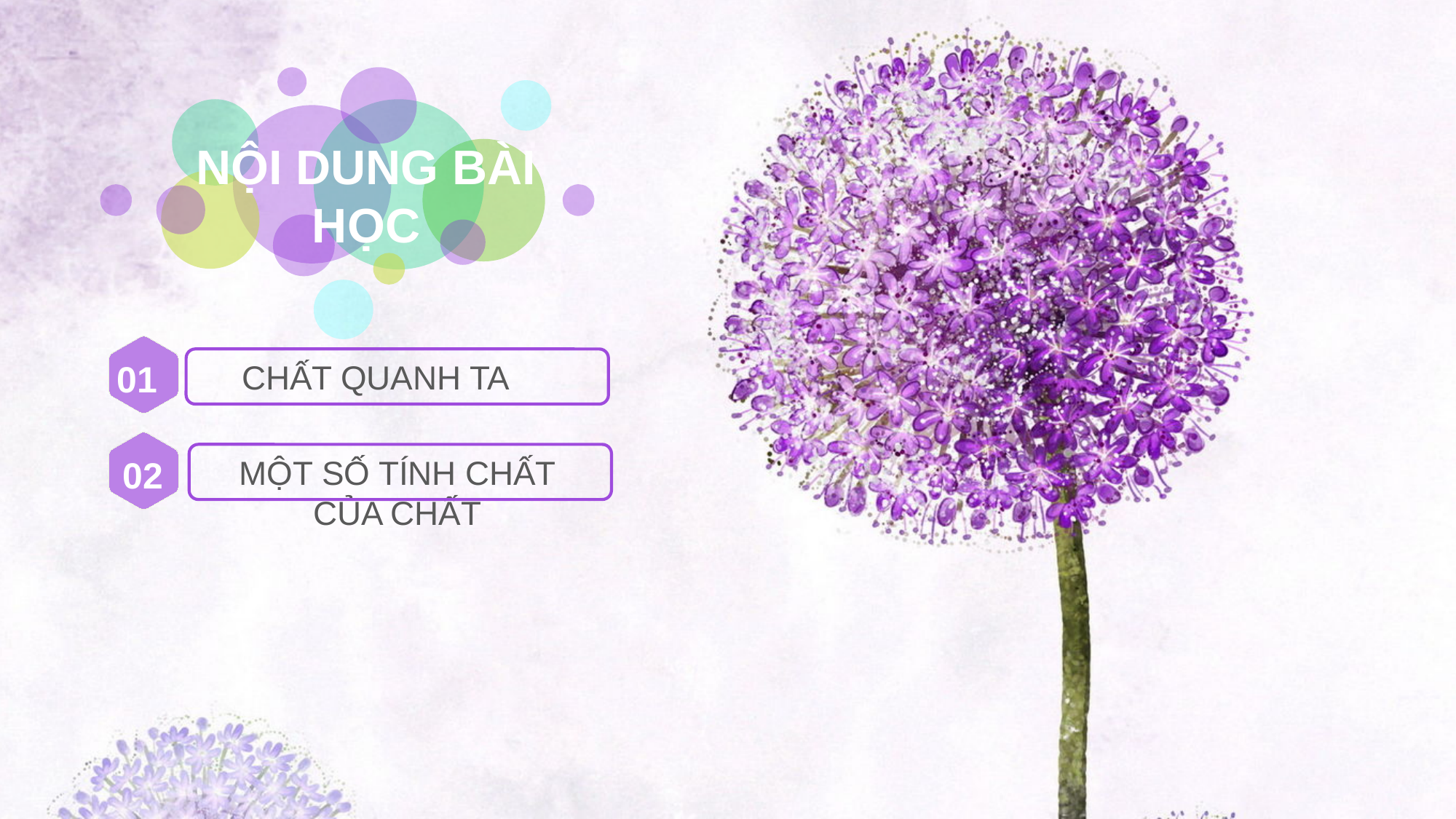

NỘI DUNG BÀI HỌC

01

CHẤT QUANH TA

02

MỘT SỐ TÍNH CHẤT CỦA CHẤT